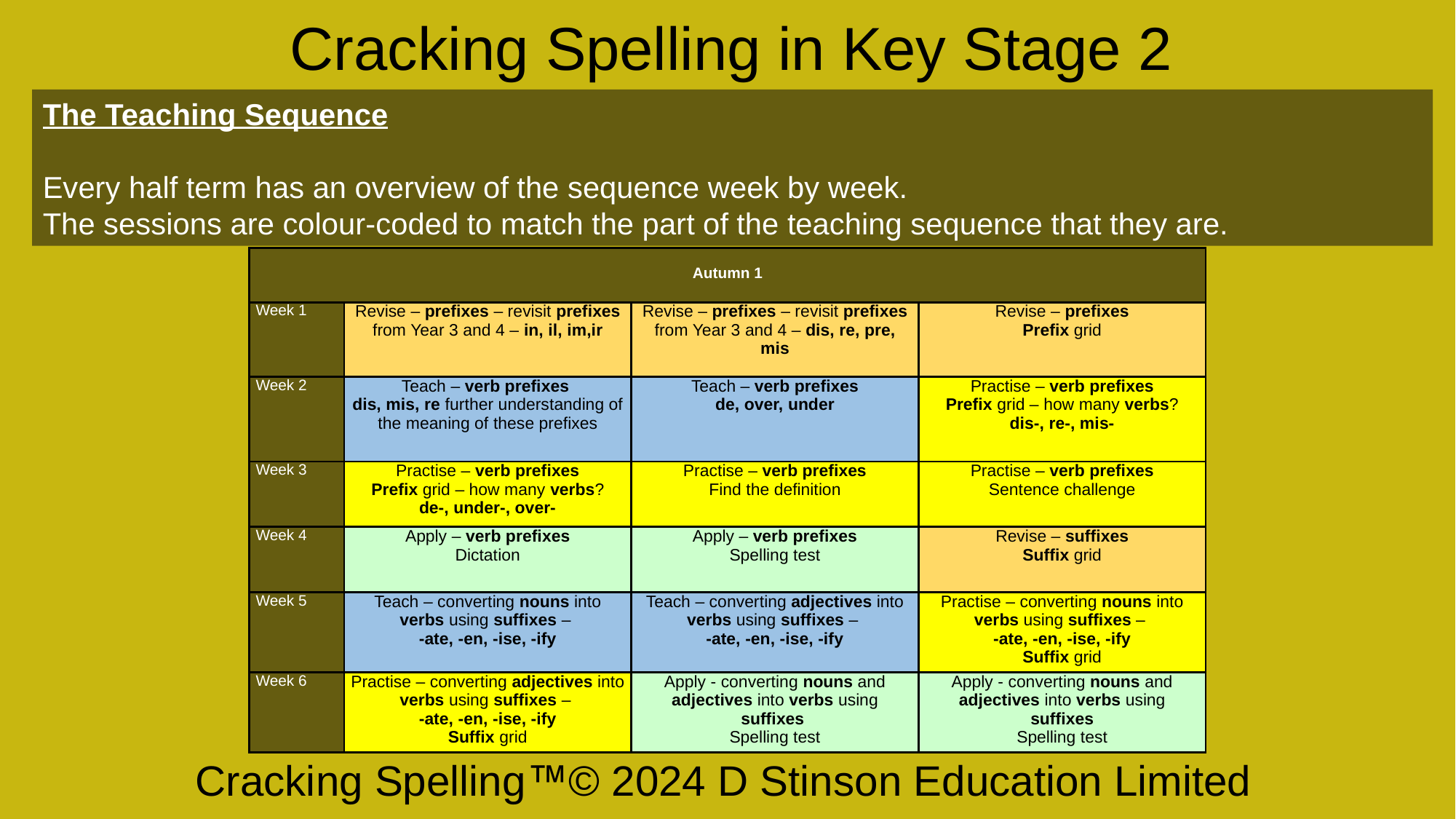

Cracking Spelling in Key Stage 2
The Teaching Sequence

Every half term has an overview of the sequence week by week.
The sessions are colour-coded to match the part of the teaching sequence that they are.
| Autumn 1 |  |  |  |
| --- | --- | --- | --- |
| Week 1 | Revise – prefixes – revisit prefixes from Year 3 and 4 – in, il, im,ir | Revise – prefixes – revisit prefixes from Year 3 and 4 – dis, re, pre, mis | Revise – prefixes Prefix grid |
| Week 2 | Teach – verb prefixes dis, mis, re further understanding of the meaning of these prefixes | Teach – verb prefixes de, over, under | Practise – verb prefixes Prefix grid – how many verbs? dis-, re-, mis- |
| Week 3 | Practise – verb prefixes Prefix grid – how many verbs? de-, under-, over- | Practise – verb prefixes Find the definition | Practise – verb prefixes Sentence challenge |
| Week 4 | Apply – verb prefixes Dictation | Apply – verb prefixes Spelling test | Revise – suffixes Suffix grid |
| Week 5 | Teach – converting nouns into verbs using suffixes – -ate, -en, -ise, -ify | Teach – converting adjectives into verbs using suffixes – -ate, -en, -ise, -ify | Practise – converting nouns into verbs using suffixes – -ate, -en, -ise, -ify Suffix grid |
| Week 6 | Practise – converting adjectives into verbs using suffixes – -ate, -en, -ise, -ify Suffix grid | Apply - converting nouns and adjectives into verbs using suffixes Spelling test | Apply - converting nouns and adjectives into verbs using suffixes Spelling test |
Cracking Spelling™© 2024 D Stinson Education Limited